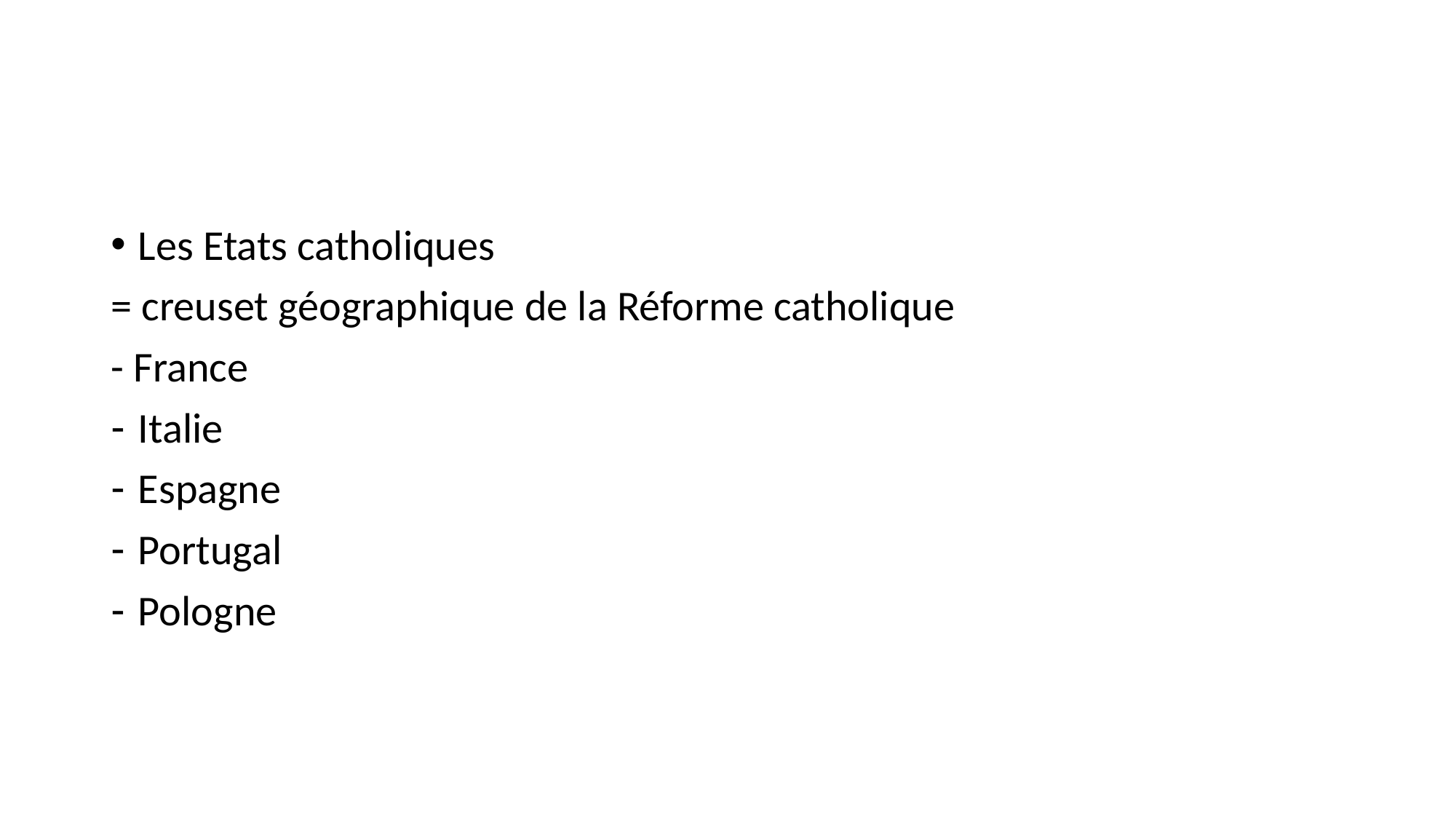

#
Les Etats catholiques
= creuset géographique de la Réforme catholique
- France
Italie
Espagne
Portugal
Pologne